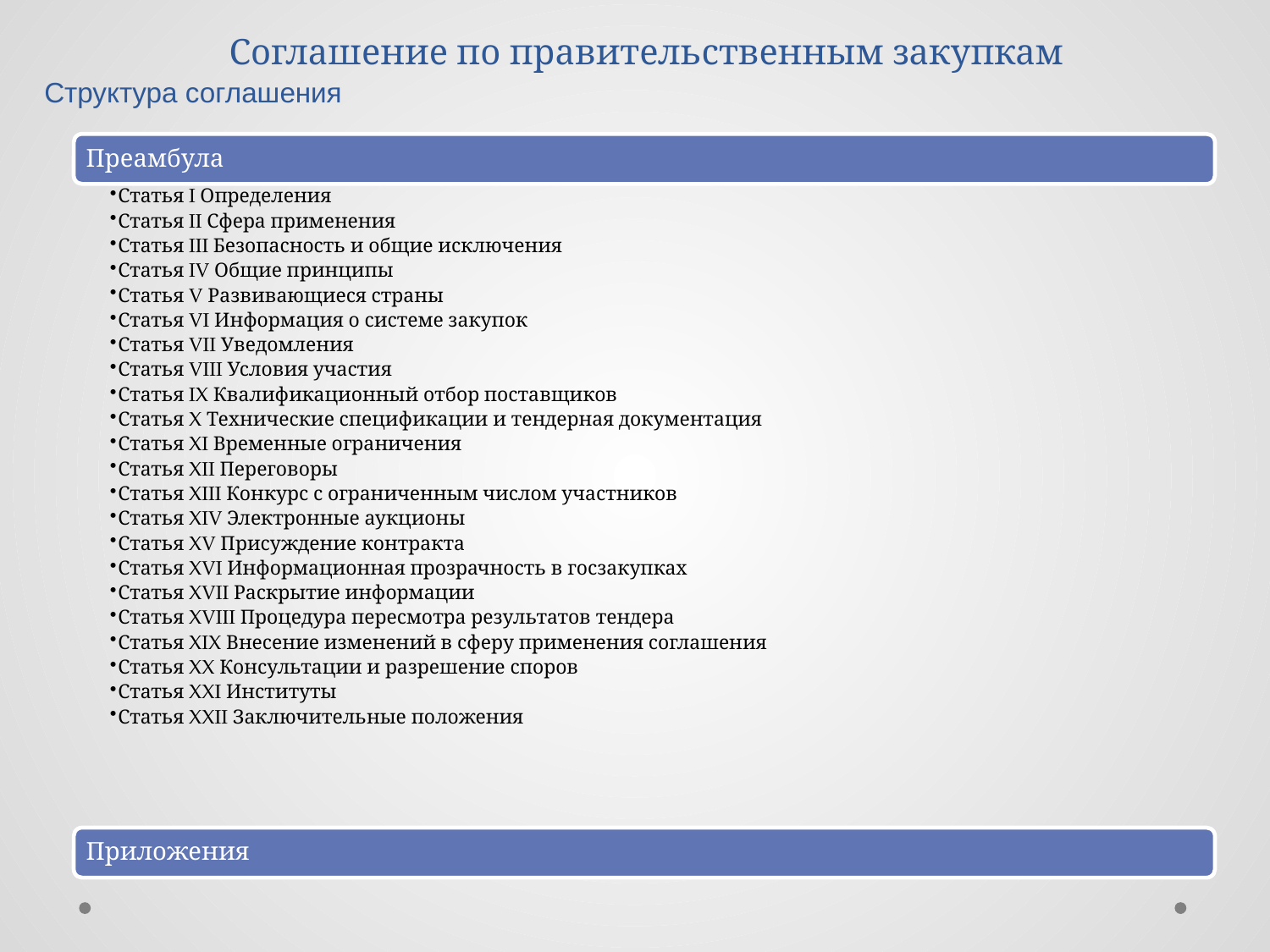

Соглашение по правительственным закупкам
# Структура соглашения
Преамбула
Статья I Определения
Статья II Сфера применения
Статья III Безопасность и общие исключения
Статья IV Общие принципы
Статья V Развивающиеся страны
Статья VI Информация о системе закупок
Статья VII Уведомления
Статья VIII Условия участия
Статья IX Квалификационный отбор поставщиков
Статья X Технические спецификации и тендерная документация
Статья XI Временные ограничения
Статья XII Переговоры
Статья XIII Конкурс с ограниченным числом участников
Статья XIV Электронные аукционы
Статья XV Присуждение контракта
Статья XVI Информационная прозрачность в госзакупках
Статья XVII Раскрытие информации
Статья XVIII Процедура пересмотра результатов тендера
Статья XIX Внесение изменений в сферу применения соглашения
Статья XX Консультации и разрешение споров
Статья XXI Институты
Статья XXII Заключительные положения
Приложения